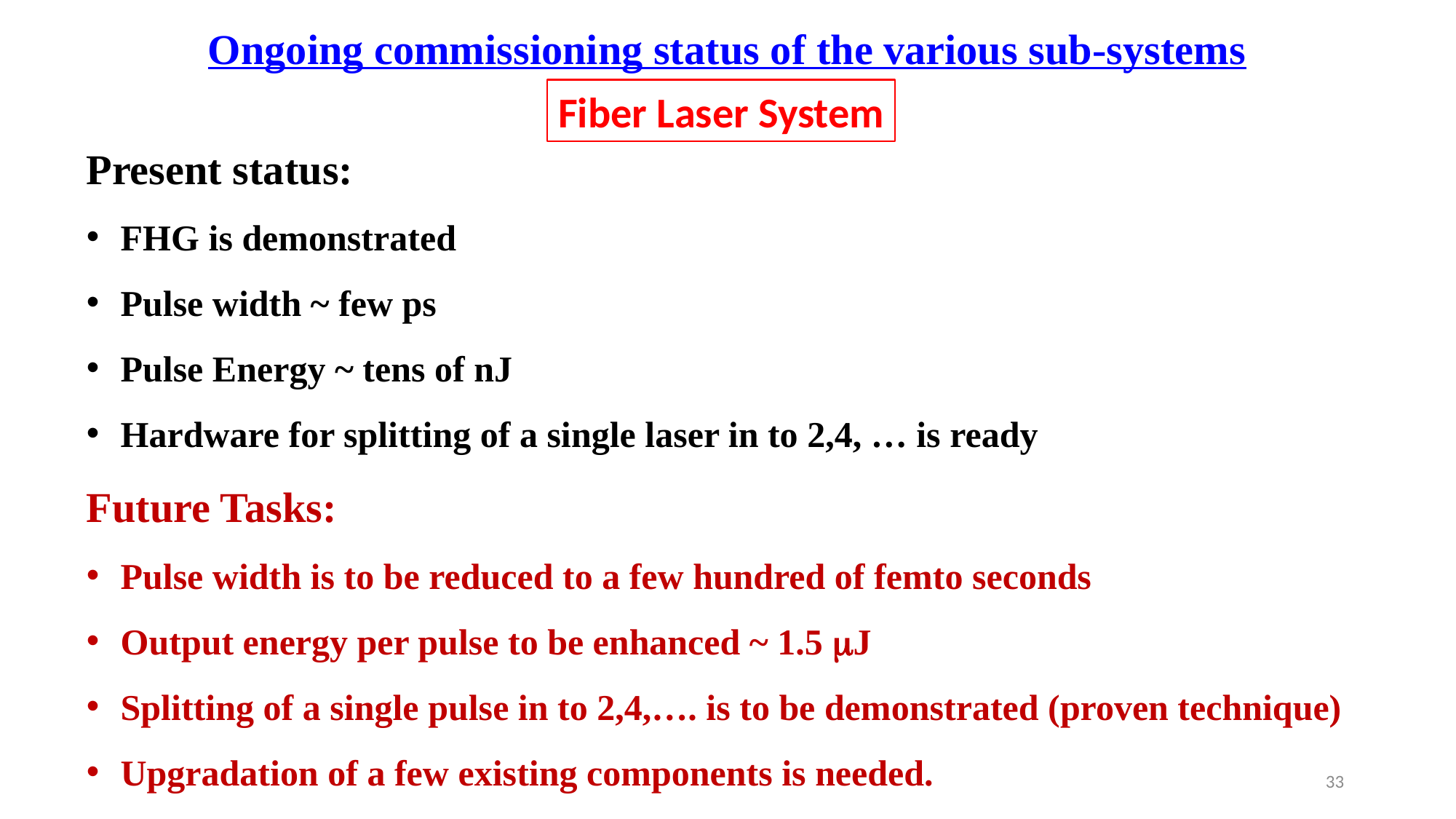

Ongoing commissioning status of the various sub-systems
Fiber Laser System
Present status:
FHG is demonstrated
Pulse width ~ few ps
Pulse Energy ~ tens of nJ
Hardware for splitting of a single laser in to 2,4, … is ready
Future Tasks:
Pulse width is to be reduced to a few hundred of femto seconds
Output energy per pulse to be enhanced ~ 1.5 μJ
Splitting of a single pulse in to 2,4,…. is to be demonstrated (proven technique)
Upgradation of a few existing components is needed.
33